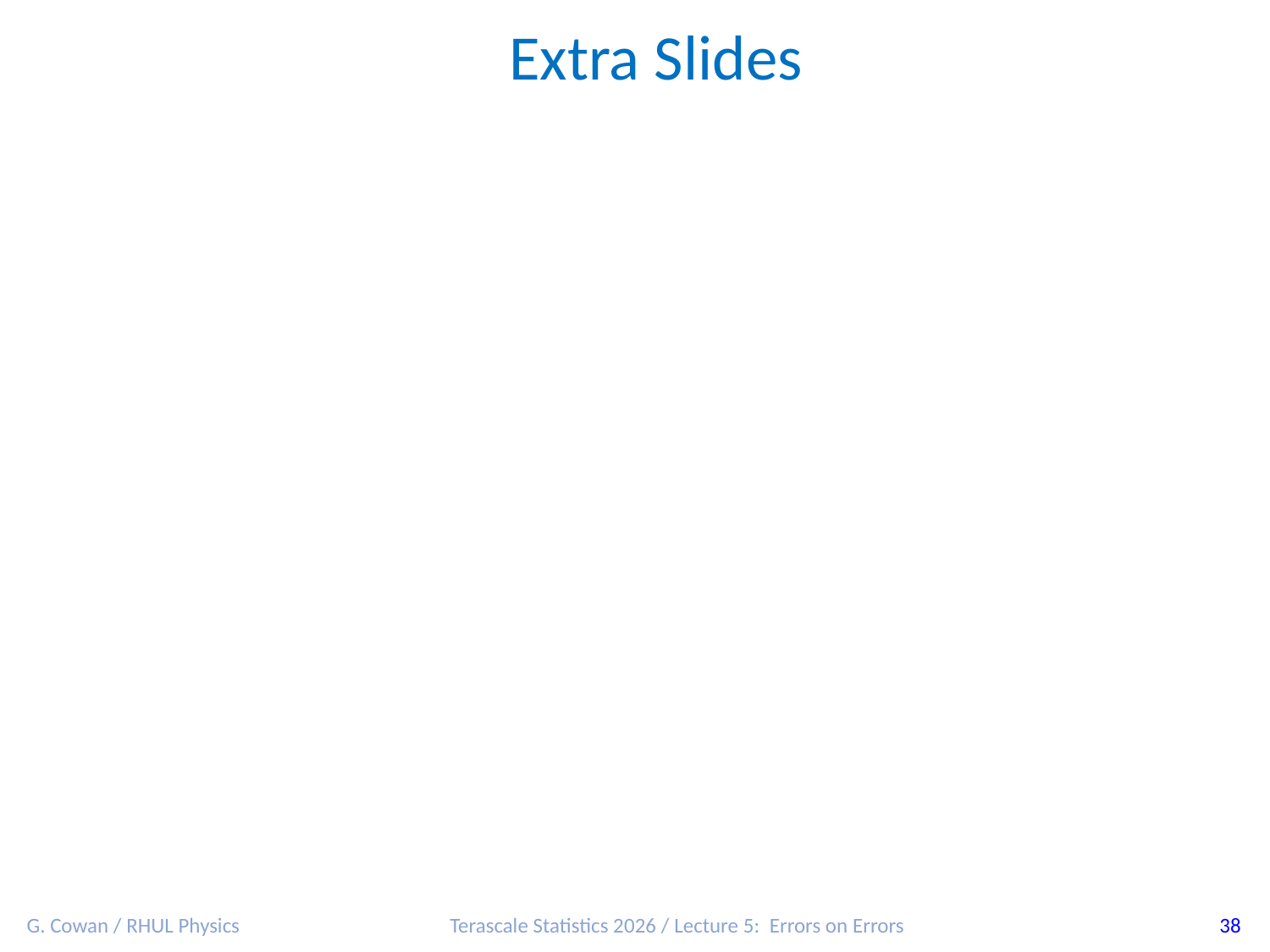

Extra Slides
G. Cowan / RHUL Physics
Terascale Statistics 2026 / Lecture 5:  Errors on Errors
38